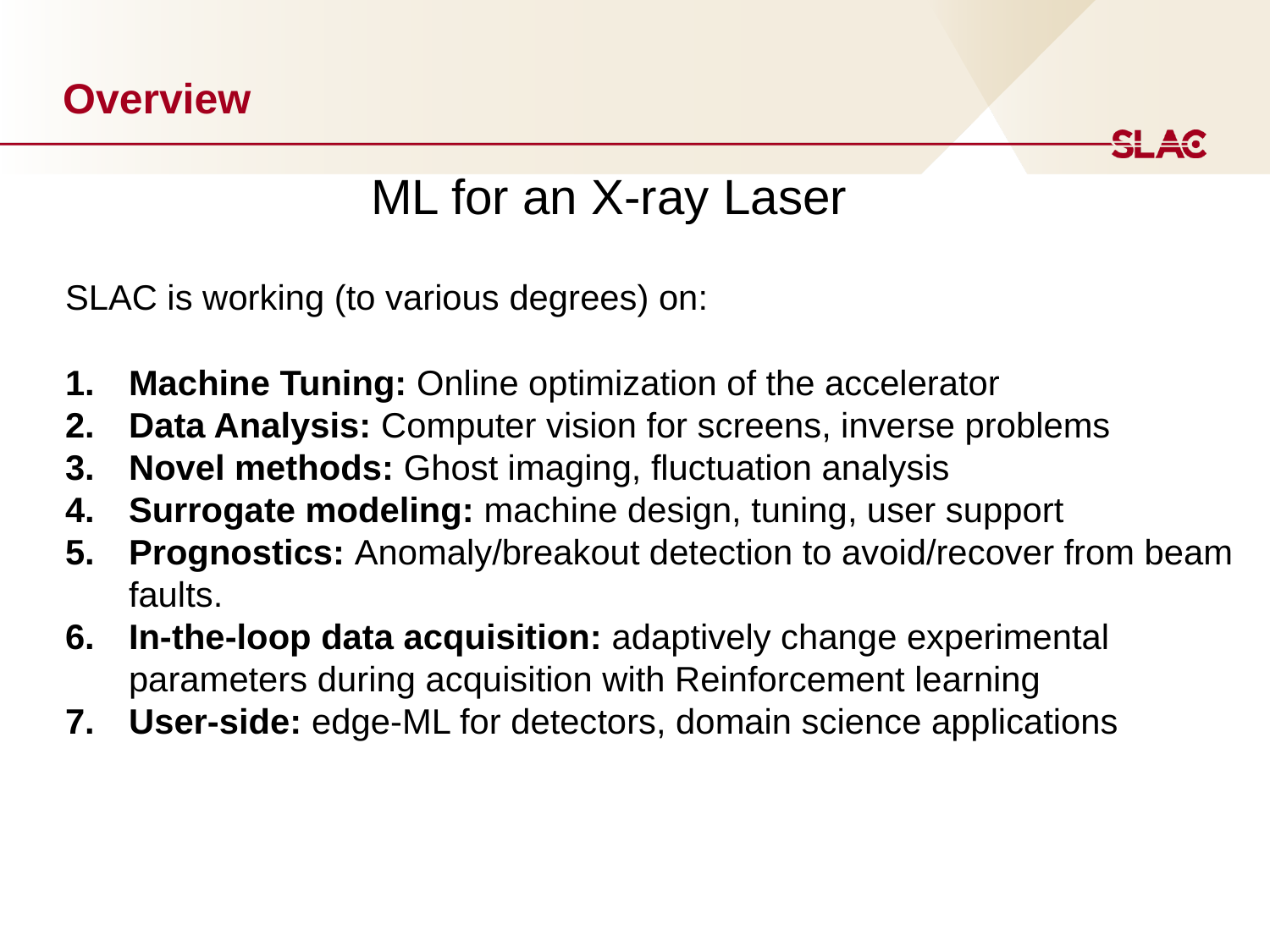

# Overview
ML for an X-ray Laser
SLAC is working (to various degrees) on:

Machine Tuning: Online optimization of the accelerator
Data Analysis: Computer vision for screens, inverse problems
Novel methods: Ghost imaging, fluctuation analysis
Surrogate modeling: machine design, tuning, user support
Prognostics: Anomaly/breakout detection to avoid/recover from beam faults.
In-the-loop data acquisition: adaptively change experimental parameters during acquisition with Reinforcement learning
User-side: edge-ML for detectors, domain science applications